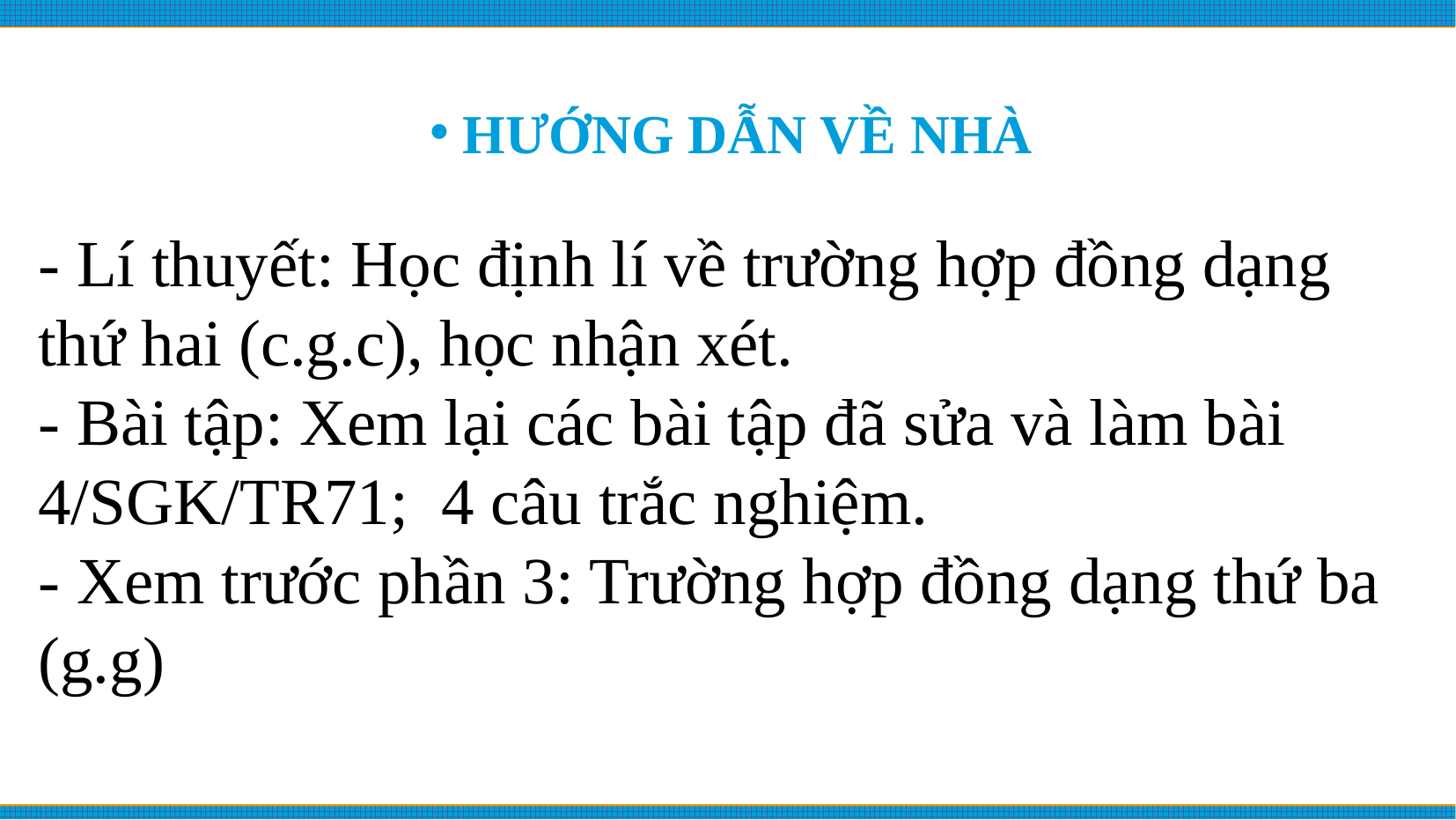

# HƯỚNG DẪN VỀ NHÀ
- Lí thuyết: Học định lí về trường hợp đồng dạng thứ hai (c.g.c), học nhận xét.
- Bài tập: Xem lại các bài tập đã sửa và làm bài 4/SGK/TR71;  4 câu trắc nghiệm.
- Xem trước phần 3: Trường hợp đồng dạng thứ ba (g.g)